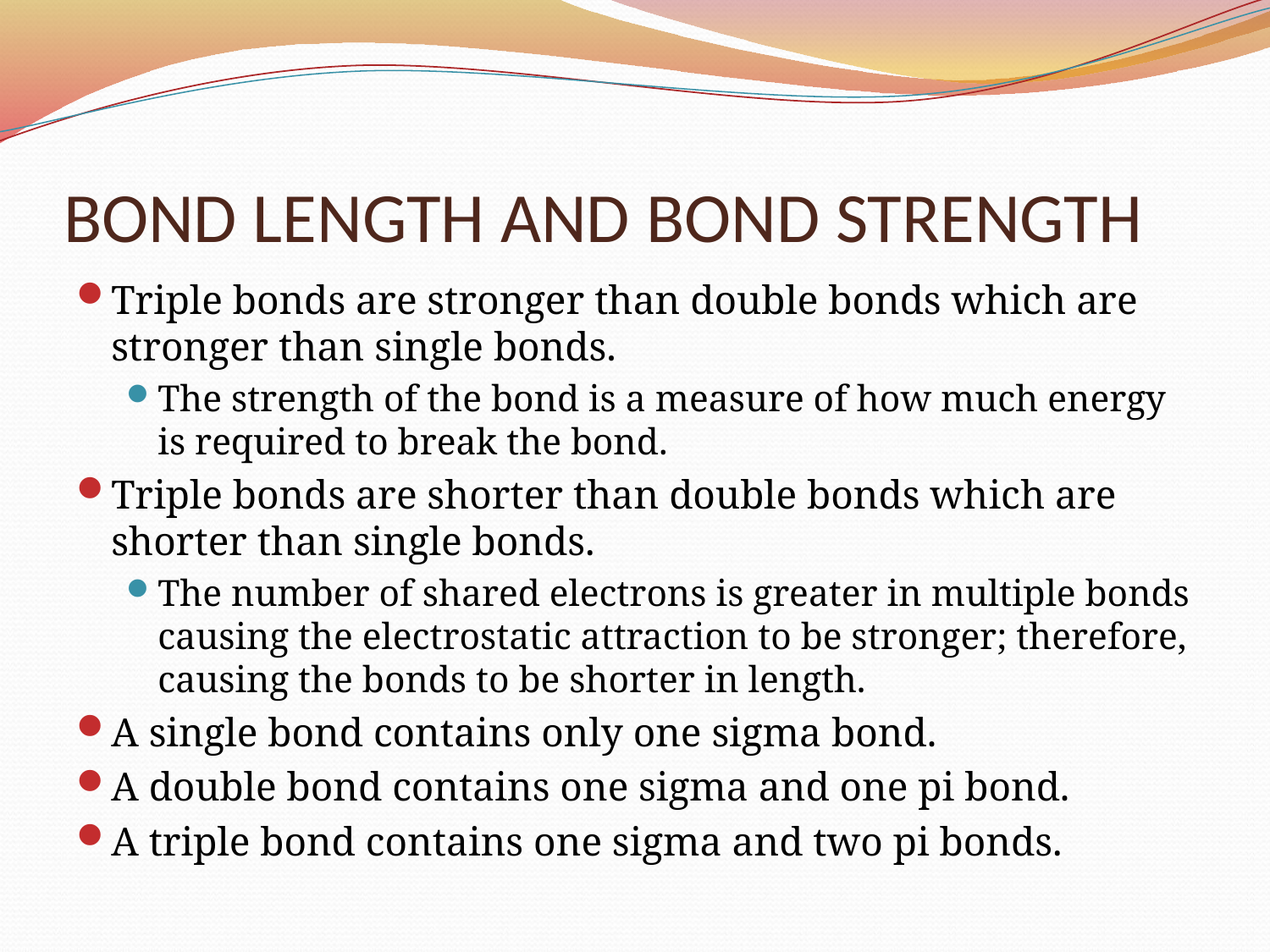

# BOND LENGTH AND BOND STRENGTH
Triple bonds are stronger than double bonds which are stronger than single bonds.
The strength of the bond is a measure of how much energy is required to break the bond.
Triple bonds are shorter than double bonds which are shorter than single bonds.
The number of shared electrons is greater in multiple bonds causing the electrostatic attraction to be stronger; therefore, causing the bonds to be shorter in length.
A single bond contains only one sigma bond.
A double bond contains one sigma and one pi bond.
A triple bond contains one sigma and two pi bonds.